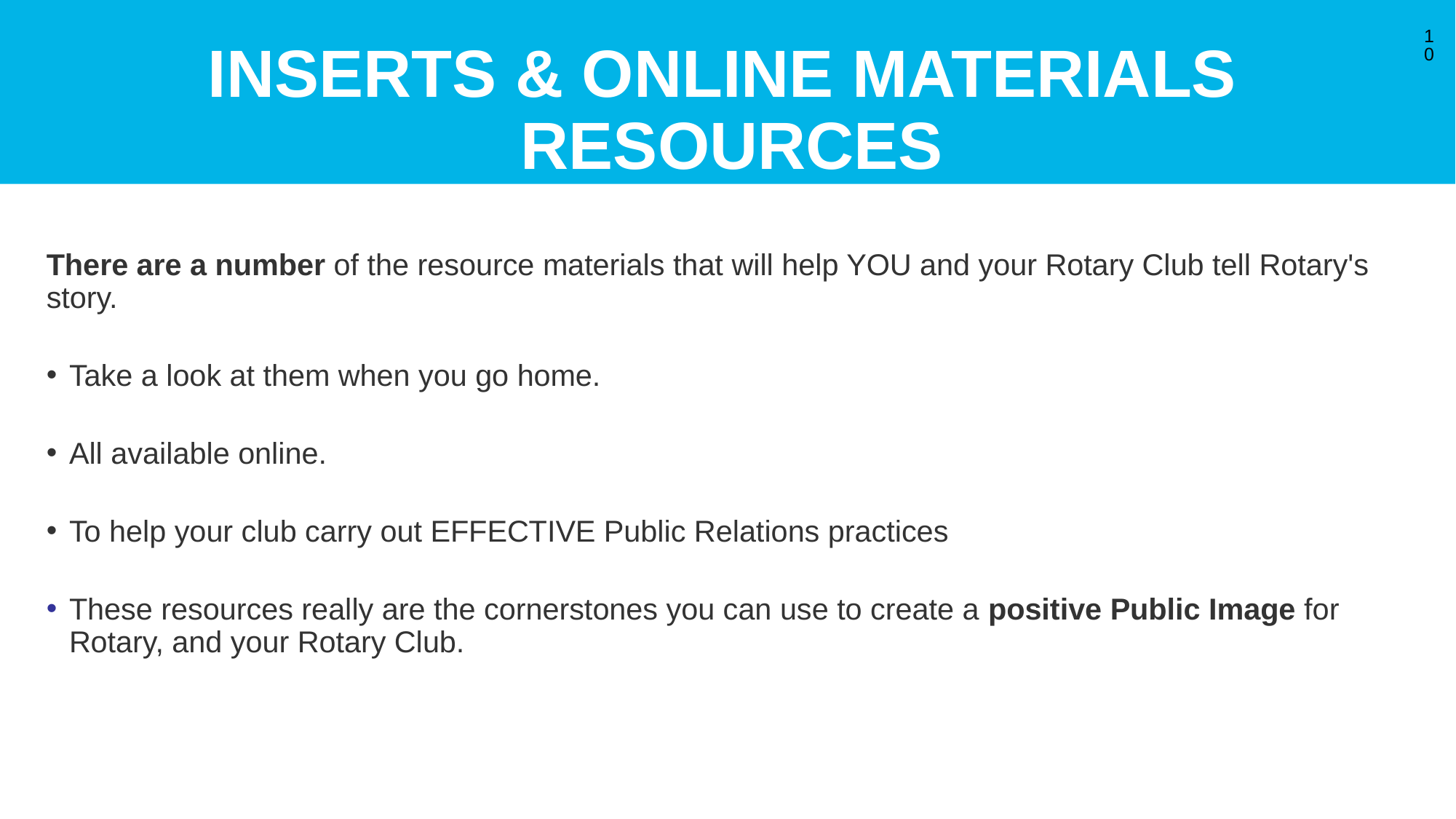

# Inserts & online MATERIALS  RESOURCES
10
There are a number of the resource materials that will help YOU and your Rotary Club tell Rotary's story.

Take a look at them when you go home.

All available online.

To help your club carry out EFFECTIVE Public Relations practices

These resources really are the cornerstones you can use to create a positive Public Image for Rotary, and your Rotary Club.